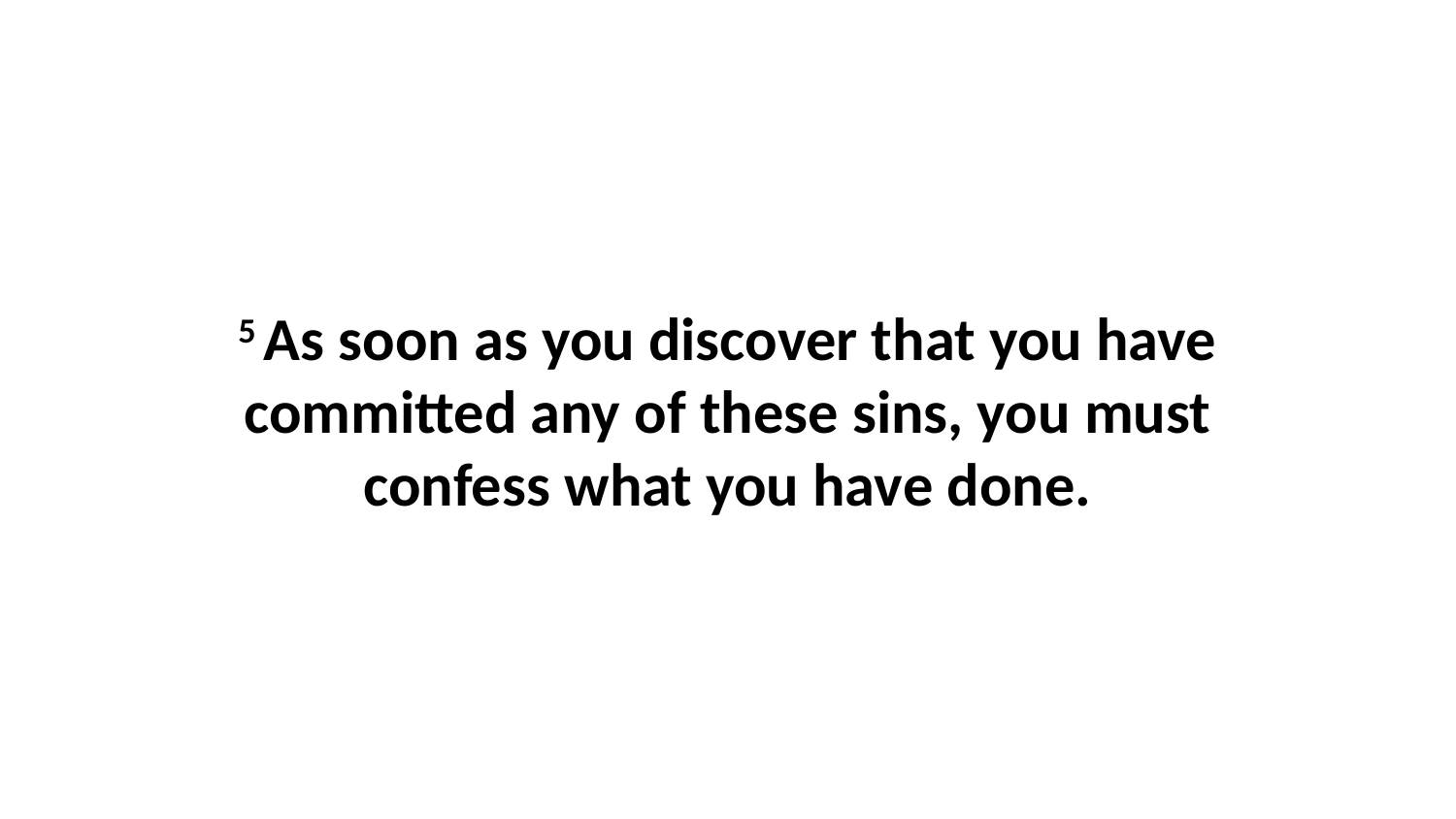

5 As soon as you discover that you have committed any of these sins, you must confess what you have done.